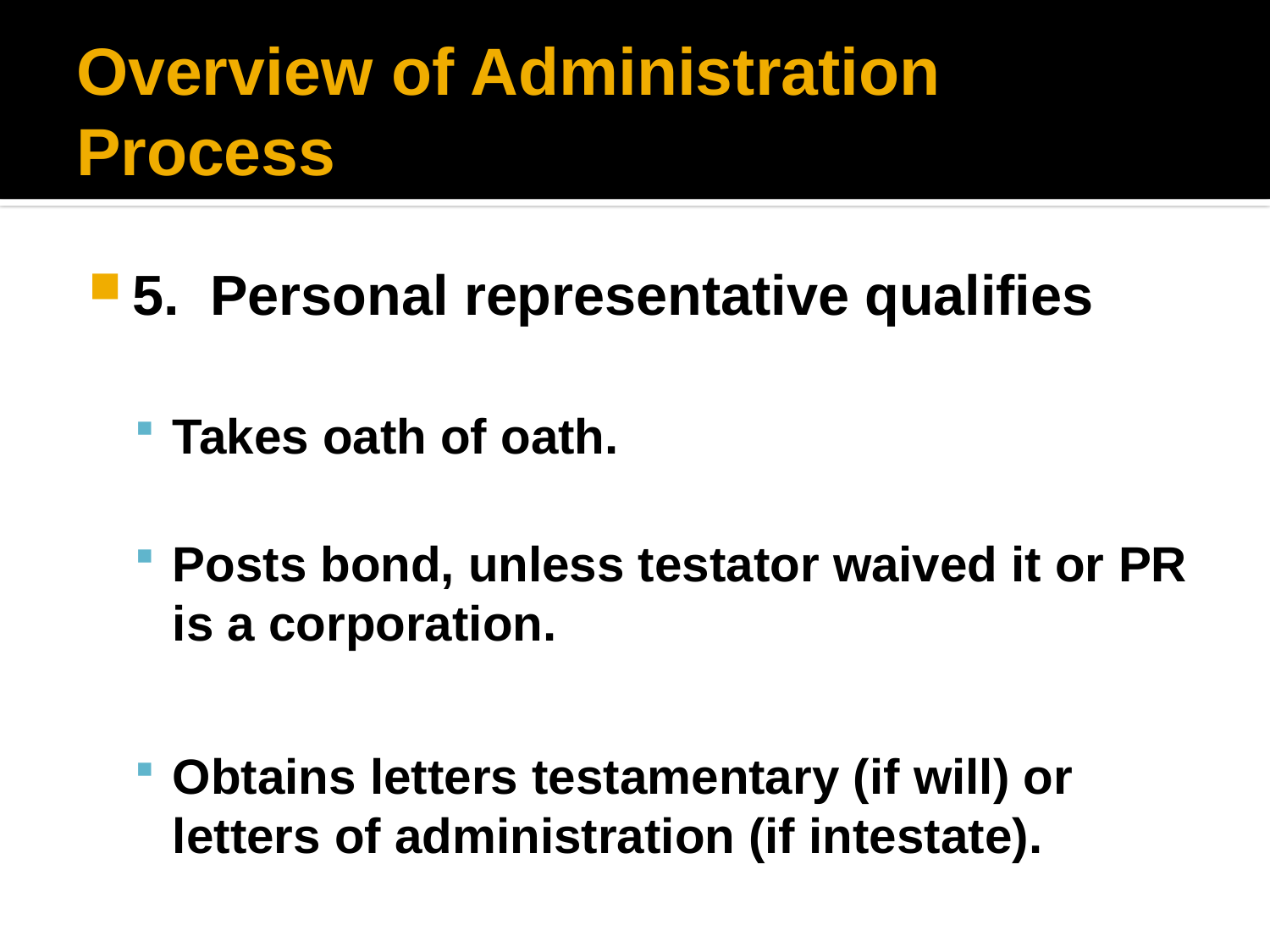

# Overview of Administration Process
5.  Personal representative qualifies

Takes oath of oath.
Posts bond, unless testator waived it or PR is a corporation.

Obtains letters testamentary (if will) or letters of administration (if intestate).